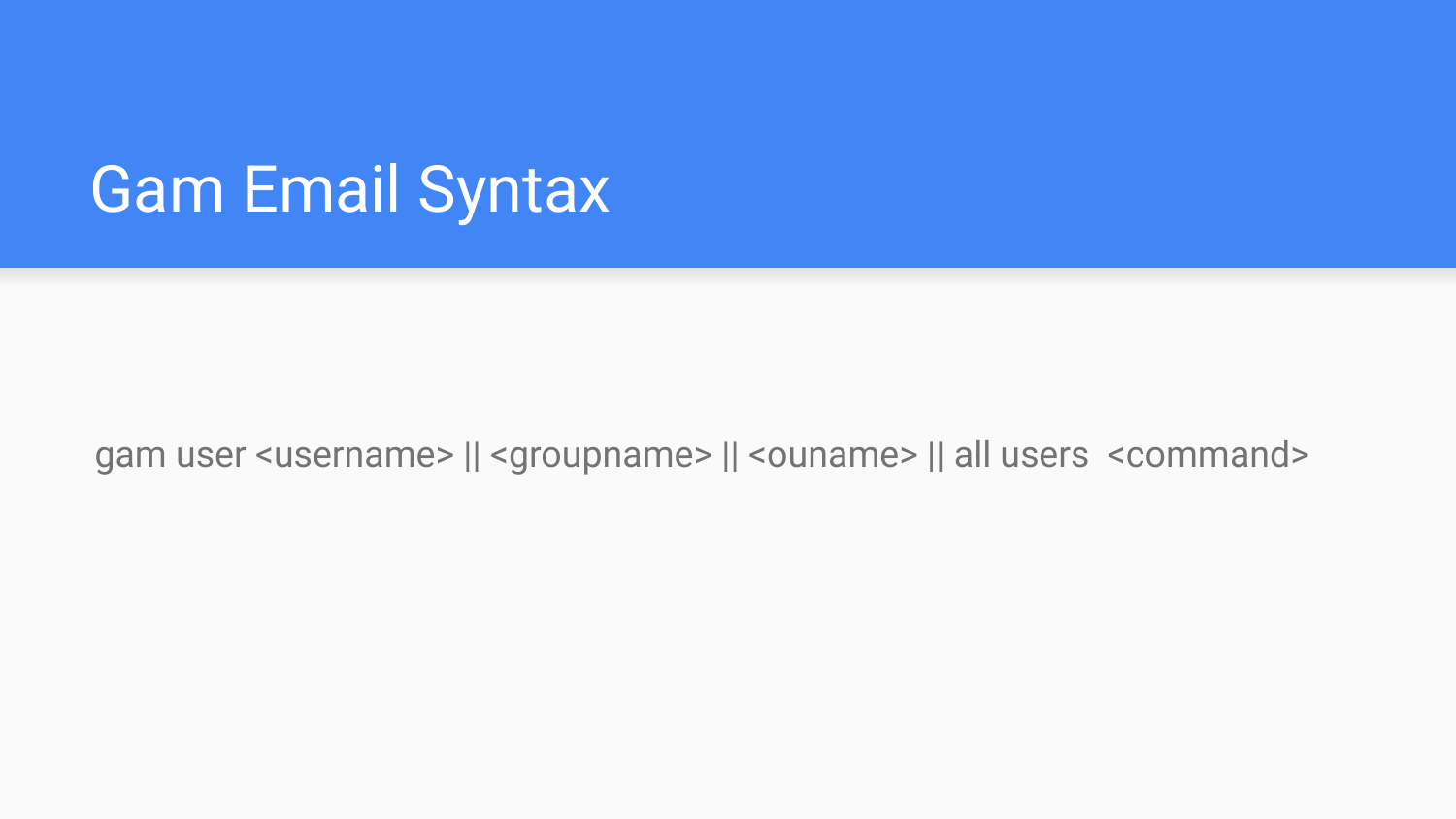

# Gam Email Syntax
gam user <username> || <groupname> || <ouname> || all users  <command>